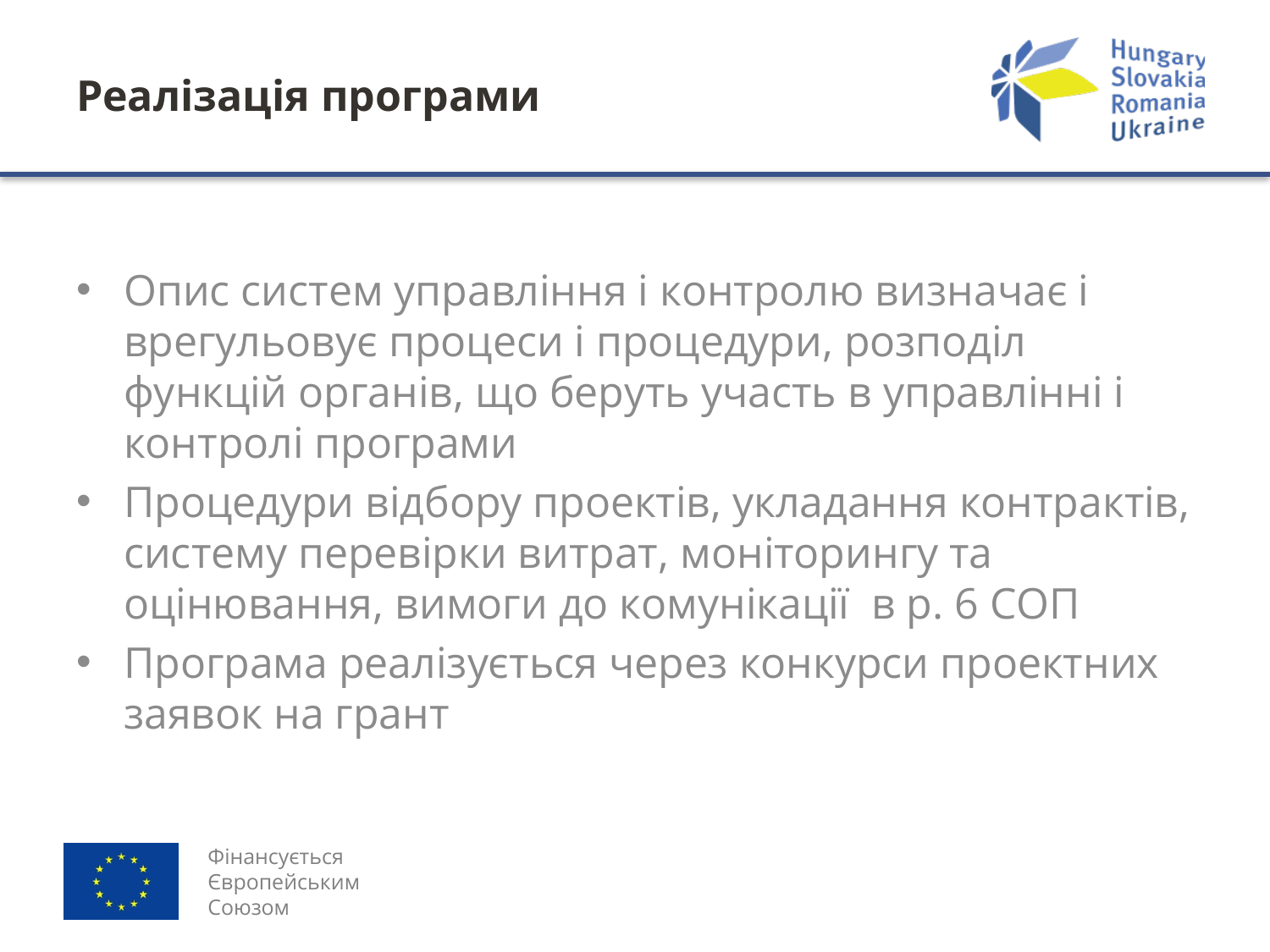

# Реалізація програми
Опис систем управління і контролю визначає і врегульовує процеси і процедури, розподіл функцій органів, що беруть участь в управлінні і контролі програми
Процедури відбору проектів, укладання контрактів, систему перевірки витрат, моніторингу та оцінювання, вимоги до комунікації  в р. 6 СОП
Програма реалізується через конкурси проектних заявок на грант